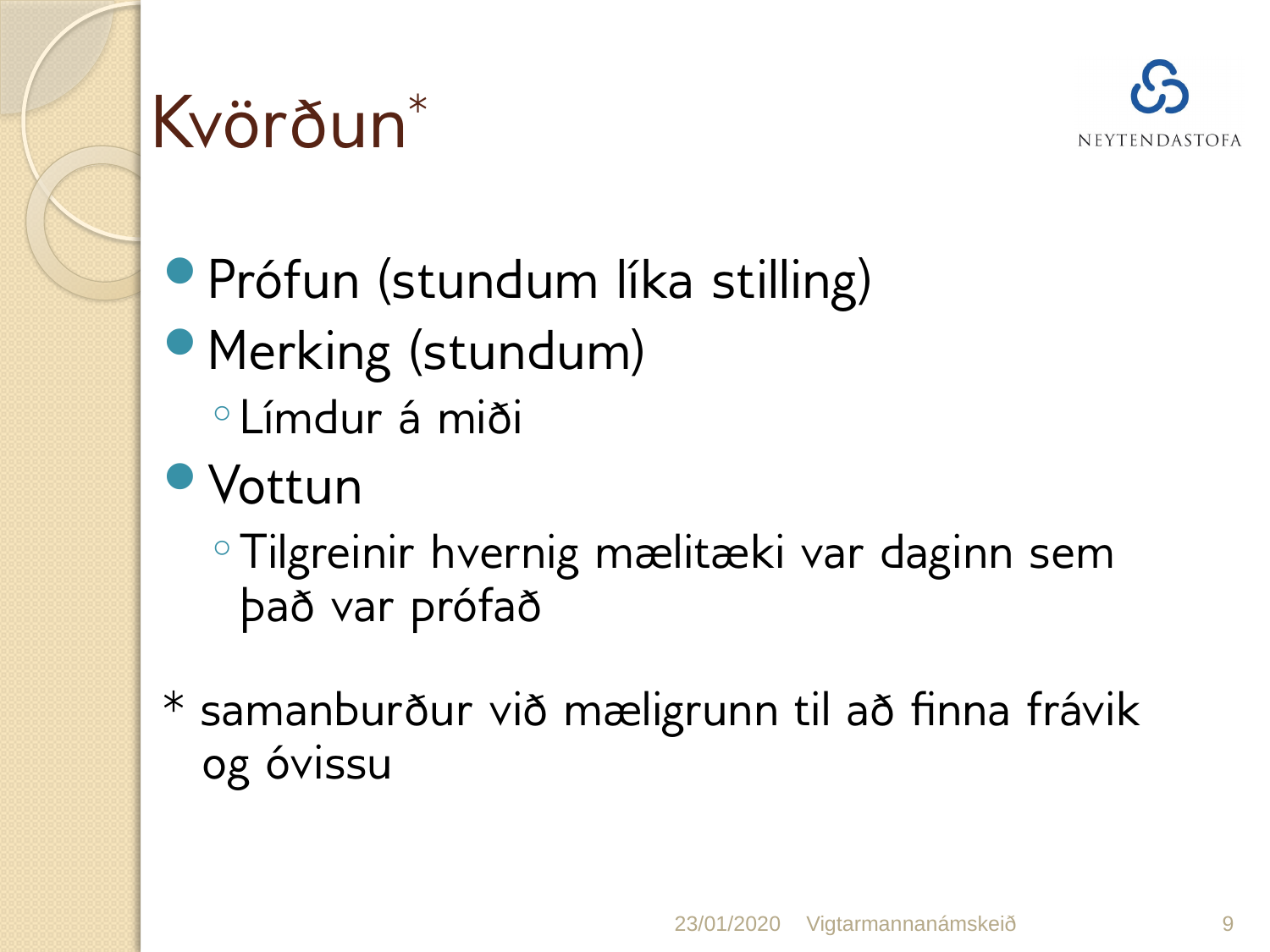

# Kvörðun*
Prófun (stundum líka stilling)
Merking (stundum)
Límdur á miði
Vottun
Tilgreinir hvernig mælitæki var daginn sem það var prófað

* samanburður við mæligrunn til að finna frávik og óvissu
23/01/2020
Vigtarmannanámskeið
9